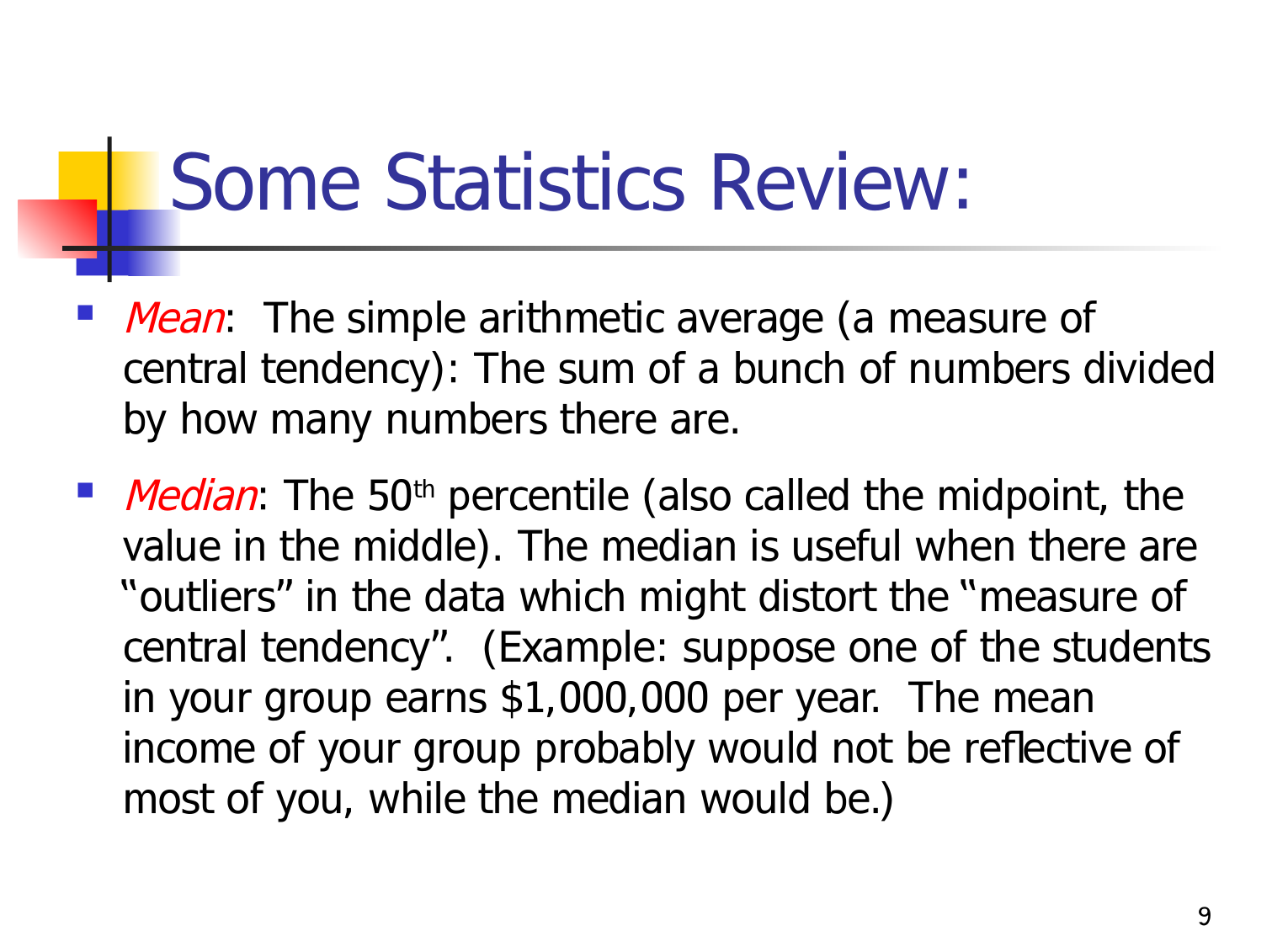

# Some Statistics Review:
Mean:  The simple arithmetic average (a measure of central tendency): The sum of a bunch of numbers divided by how many numbers there are.

Median: The 50th percentile (also called the midpoint, the value in the middle). The median is useful when there are “outliers” in the data which might distort the “measure of central tendency”.  (Example: suppose one of the students in your group earns $1,000,000 per year.  The mean income of your group probably would not be reflective of most of you, while the median would be.)
9